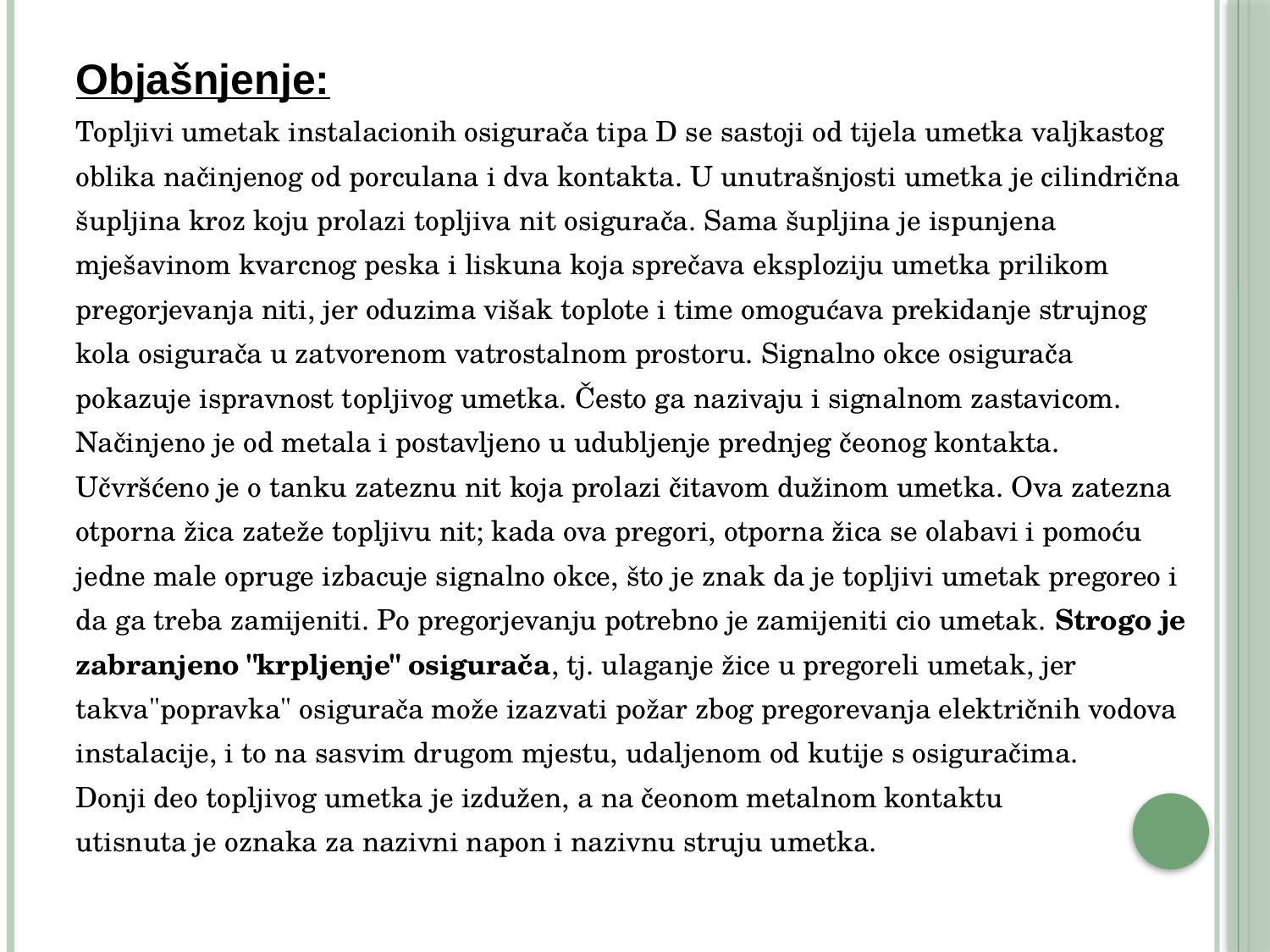

Objašnjenje:
Topljivi umetak instalacionih osigurača tipa D se sastoji od tijela umetka valjkastog
oblika načinjenog od porculana i dva kontakta. U unutrašnjosti umetka je cilindrična
šupljina kroz koju prolazi topljiva nit osigurača. Sama šupljina je ispunjena
mješavinom kvarcnog peska i liskuna koja sprečava eksploziju umetka prilikom
pregorjevanja niti, jer oduzima višak toplote i time omogućava prekidanje strujnog
kola osigurača u zatvorenom vatrostalnom prostoru. Signalno okce osigurača
pokazuje ispravnost topljivog umetka. Često ga nazivaju i signalnom zastavicom.
Načinjeno je od metala i postavljeno u udubljenje prednjeg čeonog kontakta.
Učvršćeno je o tanku zateznu nit koja prolazi čitavom dužinom umetka. Ova zatezna
otporna žica zateže topljivu nit; kada ova pregori, otporna žica se olabavi i pomoću
jedne male opruge izbacuje signalno okce, što je znak da je topljivi umetak pregoreo i
da ga treba zamijeniti. Po pregorjevanju potrebno je zamijeniti cio umetak. Strogo je
zabranjeno "krpljenje" osigurača, tj. ulaganje žice u pregoreli umetak, jer
takva"popravka" osigurača može izazvati požar zbog pregorevanja električnih vodova
instalacije, i to na sasvim drugom mjestu, udaljenom od kutije s osiguračima.
Donji deo topljivog umetka je izdužen, a na čeonom metalnom kontaktu
utisnuta je oznaka za nazivni napon i nazivnu struju umetka.